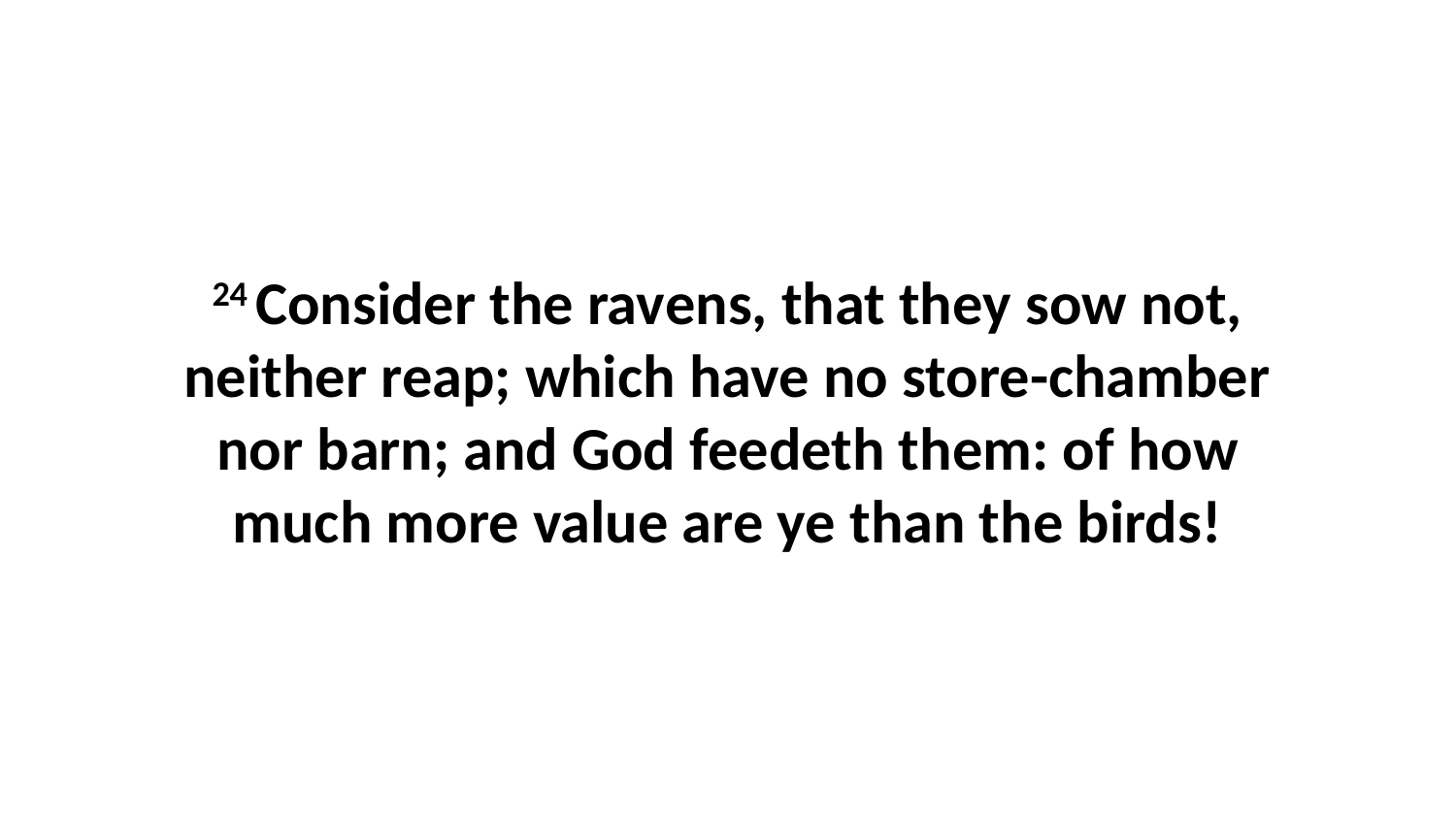

24 Consider the ravens, that they sow not, neither reap; which have no store-chamber nor barn; and God feedeth them: of how much more value are ye than the birds!